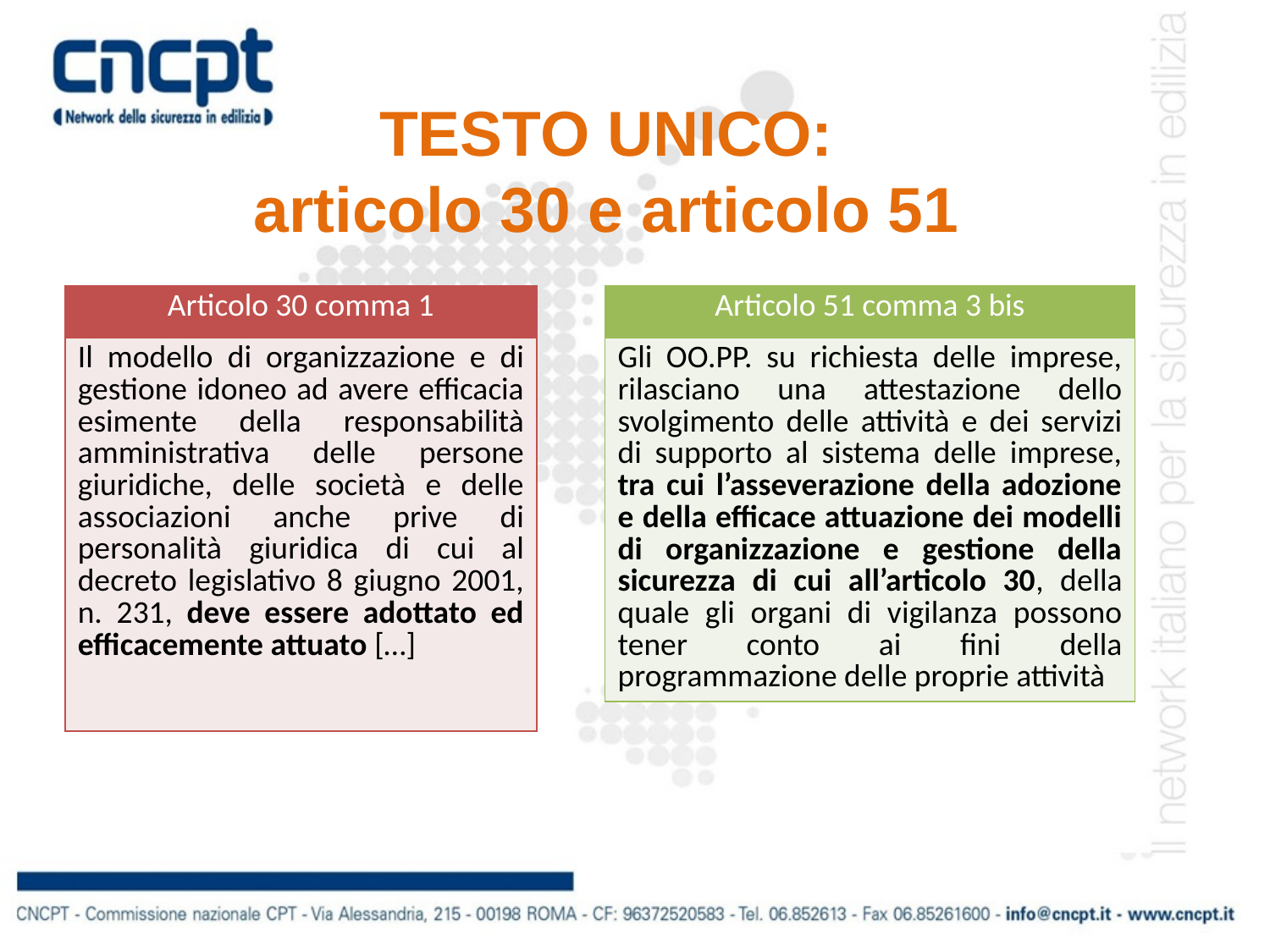

TESTO UNICO:
articolo 30 e articolo 51
| Articolo 30 comma 1 |
| --- |
| Il modello di organizzazione e di gestione idoneo ad avere efficacia esimente della responsabilità amministrativa delle persone giuridiche, delle società e delle associazioni anche prive di personalità giuridica di cui al decreto legislativo 8 giugno 2001, n. 231, deve essere adottato ed efficacemente attuato […] |
| Articolo 51 comma 3 bis |
| --- |
| Gli OO.PP. su richiesta delle imprese, rilasciano una attestazione dello svolgimento delle attività e dei servizi di supporto al sistema delle imprese, tra cui l’asseverazione della adozione e della efficace attuazione dei modelli di organizzazione e gestione della sicurezza di cui all’articolo 30, della quale gli organi di vigilanza possono tener conto ai fini della programmazione delle proprie attività |